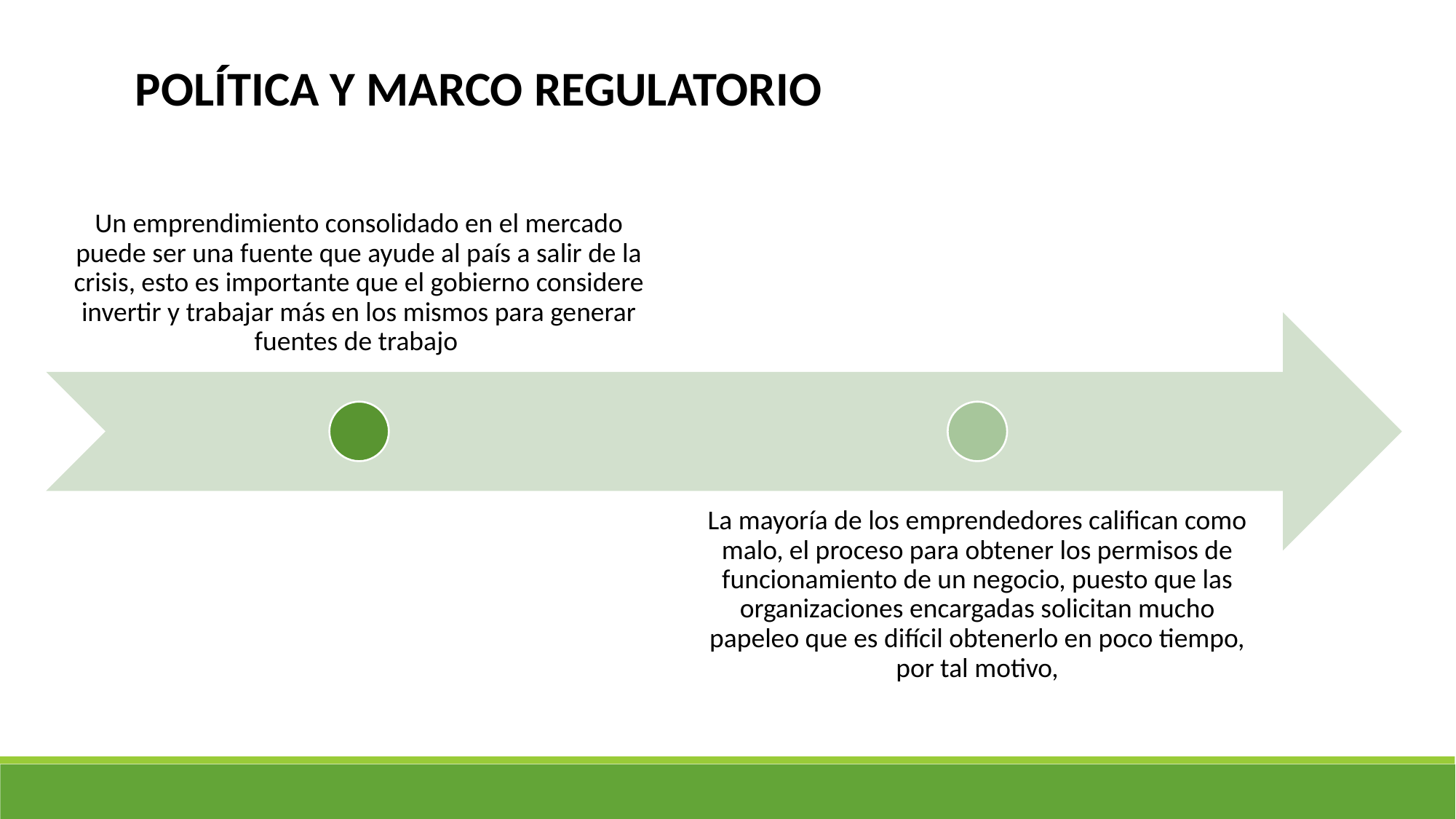

POLÍTICA Y MARCO REGULATORIO
Un emprendimiento consolidado en el mercado puede ser una fuente que ayude al país a salir de la crisis, esto es importante que el gobierno considere invertir y trabajar más en los mismos para generar fuentes de trabajo
La mayoría de los emprendedores califican como malo, el proceso para obtener los permisos de funcionamiento de un negocio, puesto que las organizaciones encargadas solicitan mucho papeleo que es difícil obtenerlo en poco tiempo, por tal motivo,